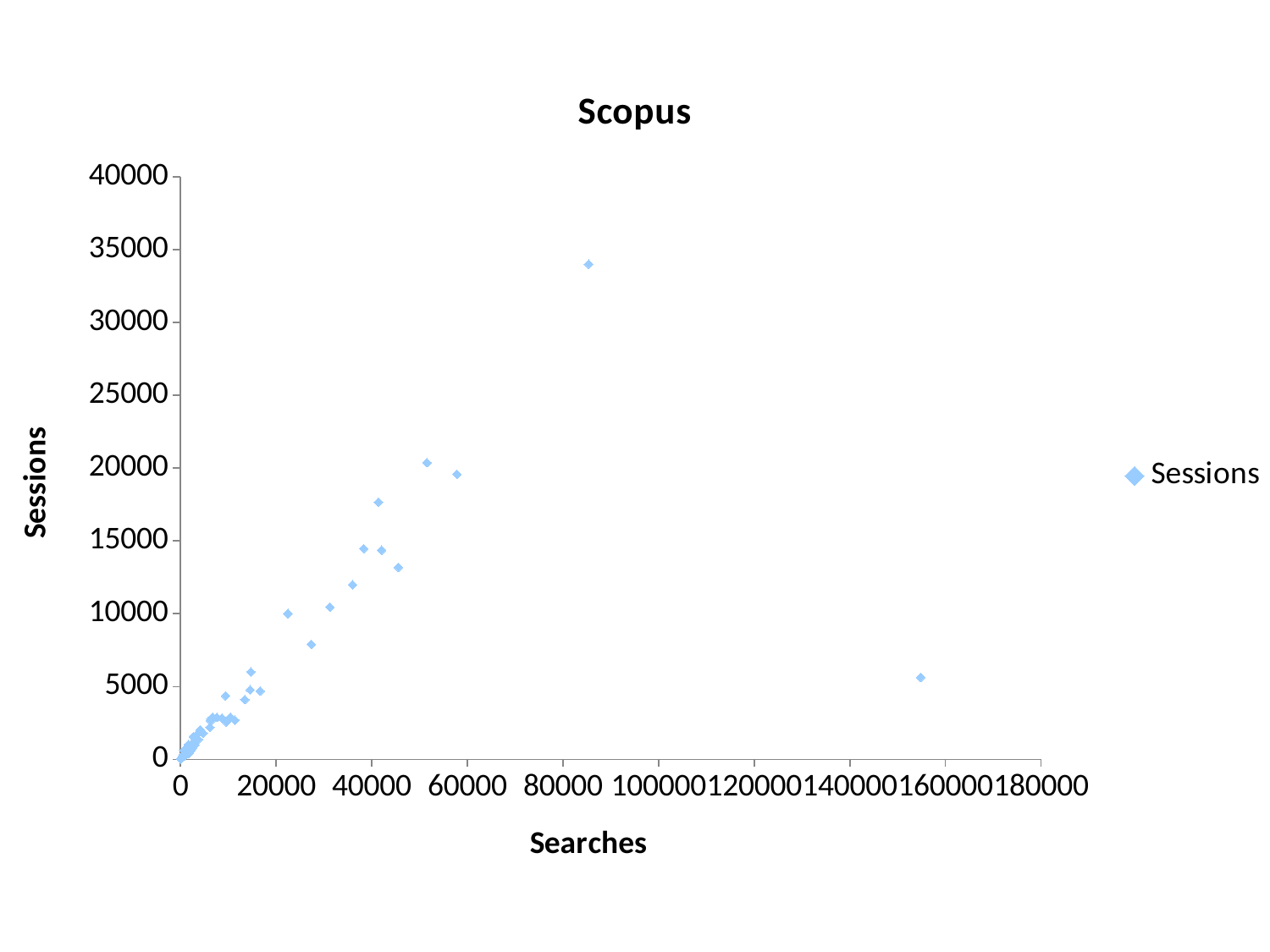

### Chart: Scopus

| Category | Sessions |
|---|---|